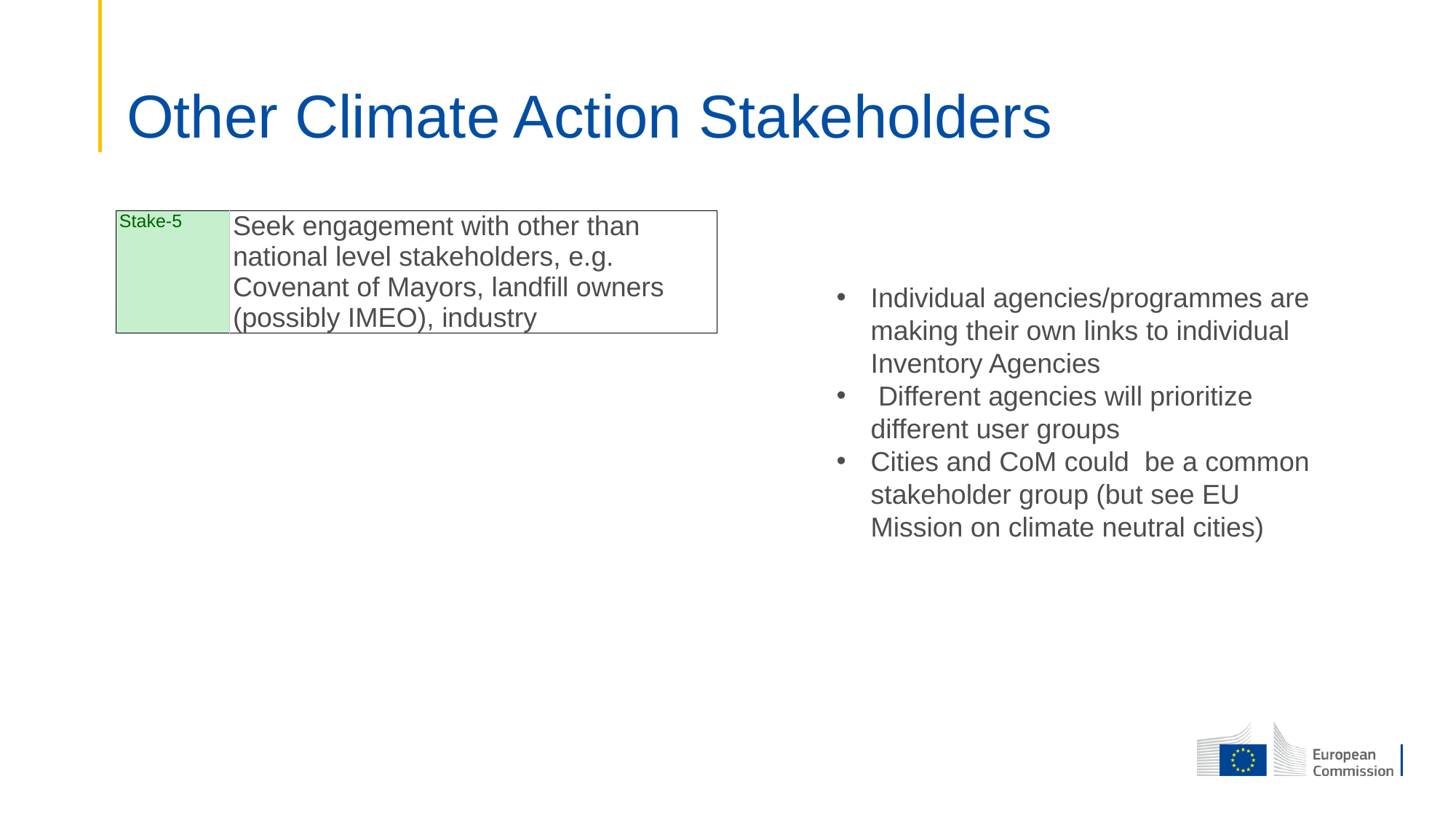

# Other Climate Action Stakeholders
| Stake-5 | Seek engagement with other than national level stakeholders, e.g. Covenant of Mayors, landfill owners (possibly IMEO), industry |
| --- | --- |
Individual agencies/programmes are making their own links to individual Inventory Agencies
 Different agencies will prioritize different user groups
Cities and CoM could  be a common stakeholder group (but see EU Mission on climate neutral cities)